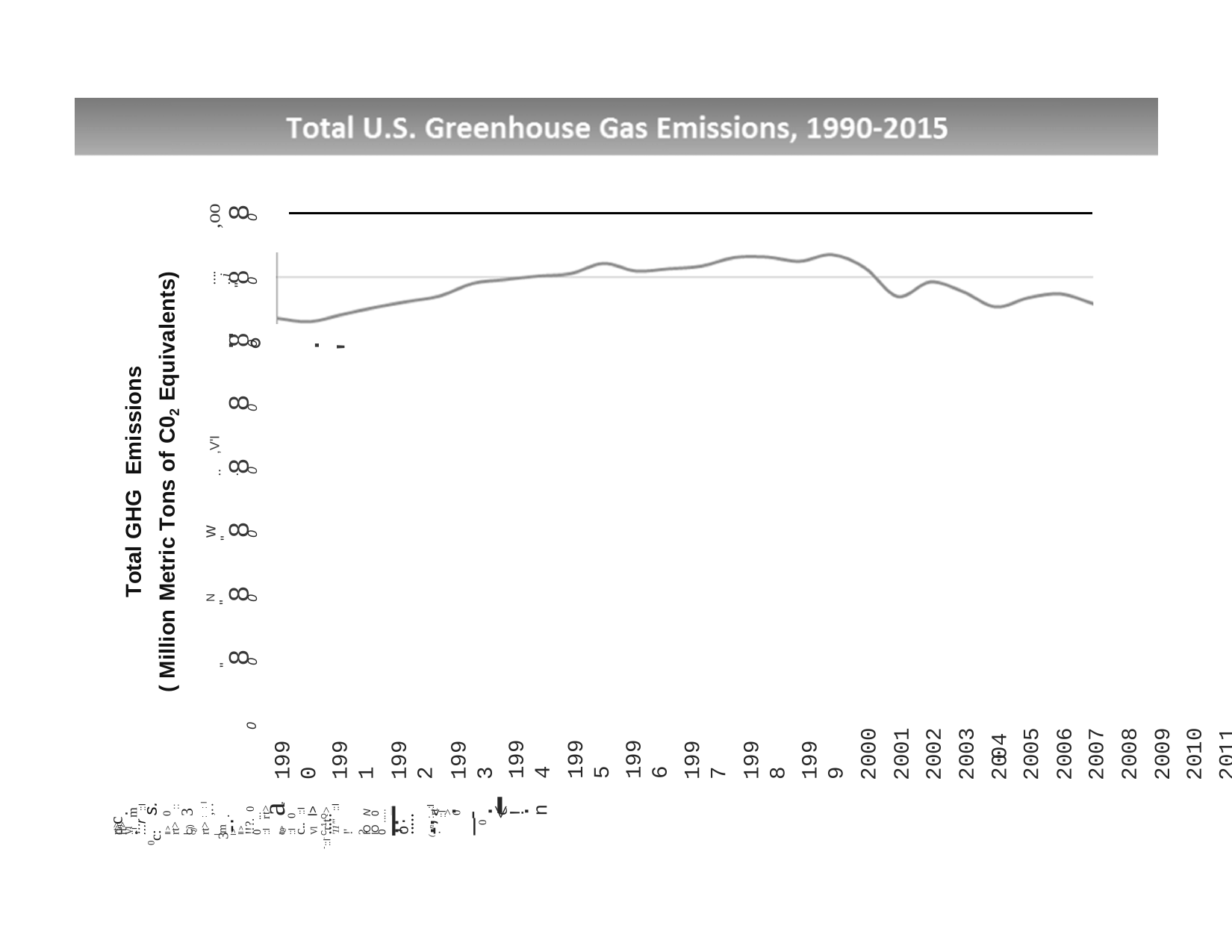

8
0
,oo

Total GHG  Emissions
( Million Metric Tons of C02  Equivalents)
8
0
......i
"
8
..°. '
0
8
0
,V'I
8
0
...
8
0
w
"
N
"
8
0
8
0
"
0
1990
1991
1992
1993
1994
1995
1996
1997
1998
1999
2000
2001
2002
2003
2004
2005
2006
2007
2008
2009
2010
2011
2012
2013
2014
2015
-
s.
0   ...
.....  -
!n
IO   0
Q)	•
...
c
Vl    l>
0  .....
.....,
o·
:,.:.l.
Ci)   3
II>    a
rt>    Vl
:::r  ::l
rt>    ::l
c..  ::l
'11'"   ::l
(..n   :<:l
IO   N
::i    m
..... _
II>    0
!!?.  0
::l   0
0
-<
Q)      rt>
::l   rt>
-::l·Cr1tQ>
rt>
Ci)c.
::l
rt>    •
,.., _
0
3-·
ImI>
II>
0c:
!'?